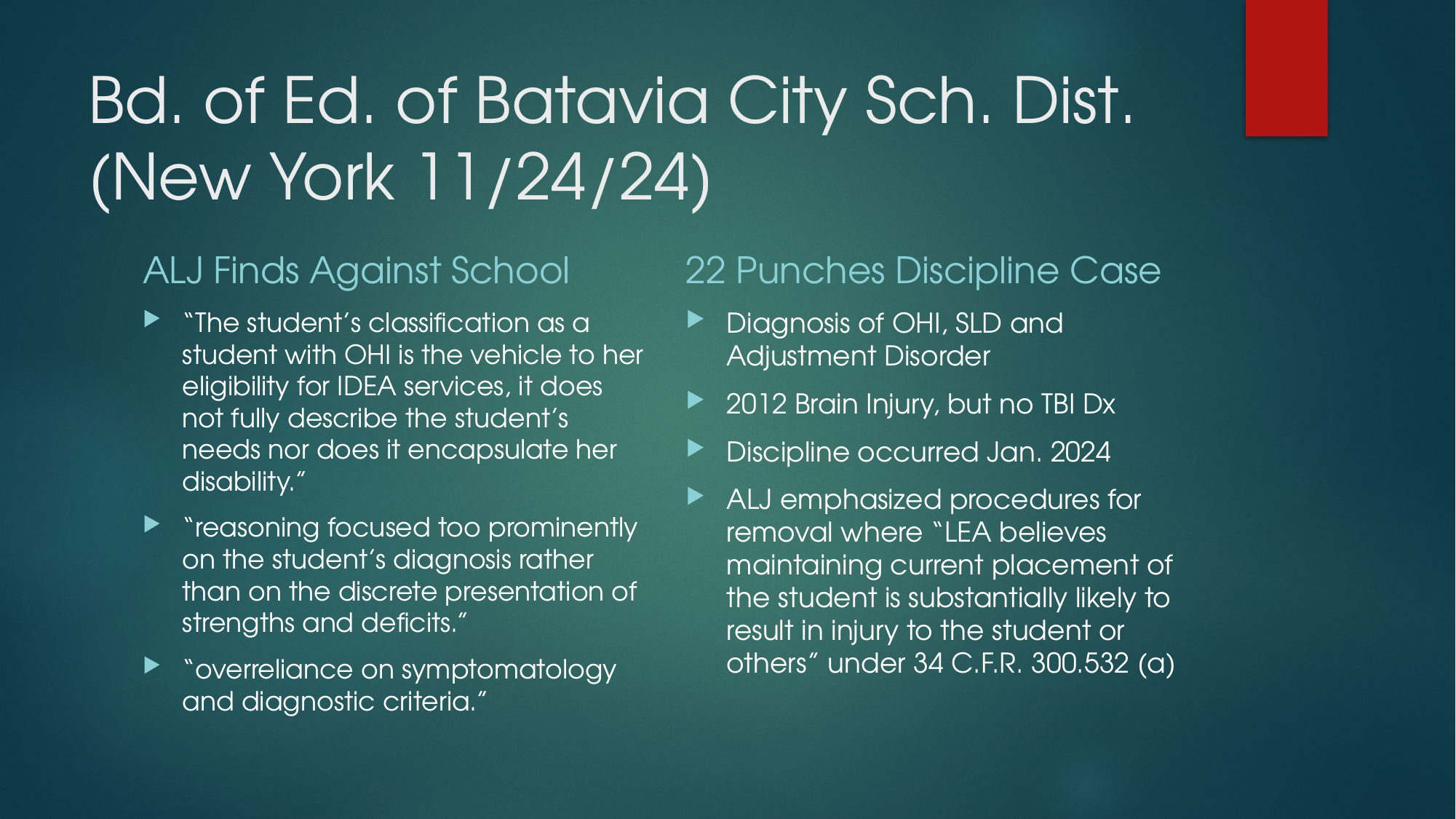

# Bd. of Ed. of Batavia City Sch. Dist. (New York 11/24/24)
ALJ Finds Against School
22 Punches Discipline Case
“The student’s classification as a student with OHI is the vehicle to her eligibility for IDEA services, it does not fully describe the student’s needs nor does it encapsulate her disability.”
“reasoning focused too prominently on the student’s diagnosis rather than on the discrete presentation of strengths and deficits.”
“overreliance on symptomatology and diagnostic criteria.”
Diagnosis of OHI, SLD and Adjustment Disorder
2012 Brain Injury, but no TBI Dx
Discipline occurred Jan. 2024
ALJ emphasized procedures for removal where “LEA believes maintaining current placement of the student is substantially likely to result in injury to the student or others” under 34 C.F.R. 300.532 (a)